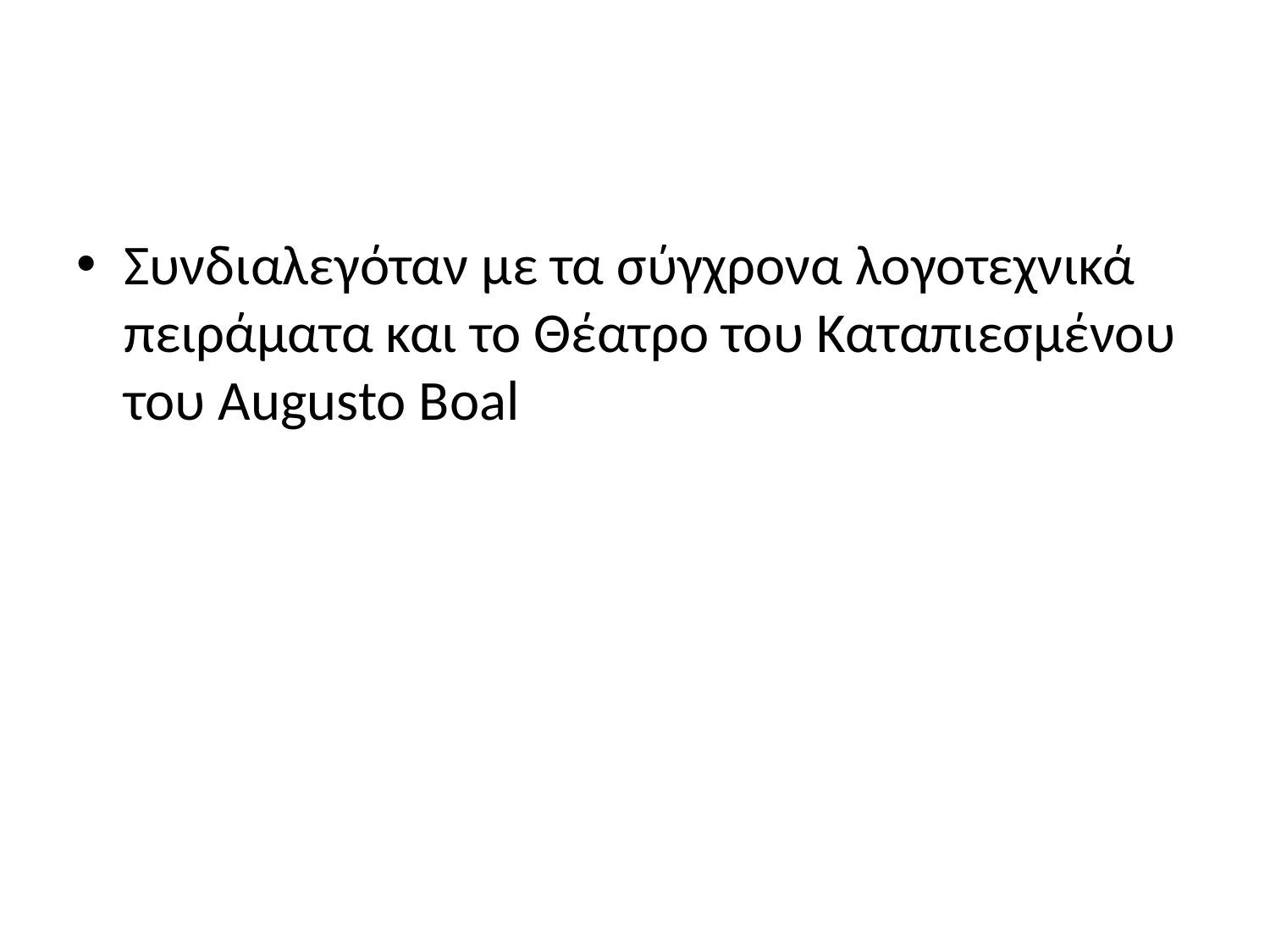

#
Συνδιαλεγόταν με τα σύγχρονα λογοτεχνικά πειράματα και το Θέατρο του Καταπιεσμένου του Augusto Boal